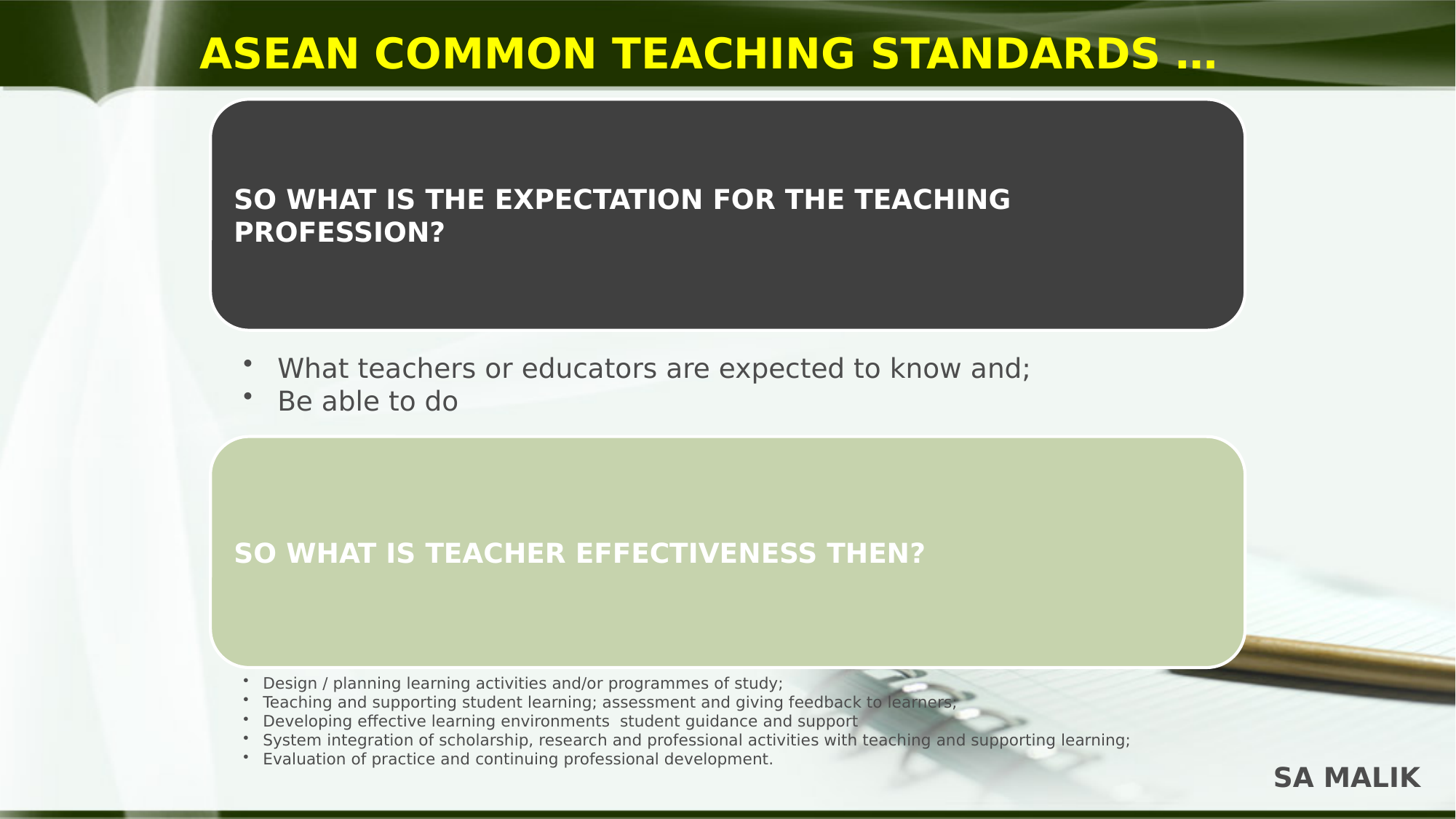

# ASEAN COMMON TEACHING STANDARDS …
SO WHAT IS THE EXPECTATION FOR THE TEACHING PROFESSION?
What teachers or educators are expected to know and;
SO WHAT IS TEACHER EFFECTIVENESS THEN?
Be able to do
Design / planning learning activities and/or programmes of study;
Teaching and supporting student learning; assessment and giving feedback to learners;
Developing effective learning environments  student guidance and support
System integration of scholarship, research and professional activities with teaching and supporting learning;
Evaluation of practice and continuing professional development.
SA MALIK